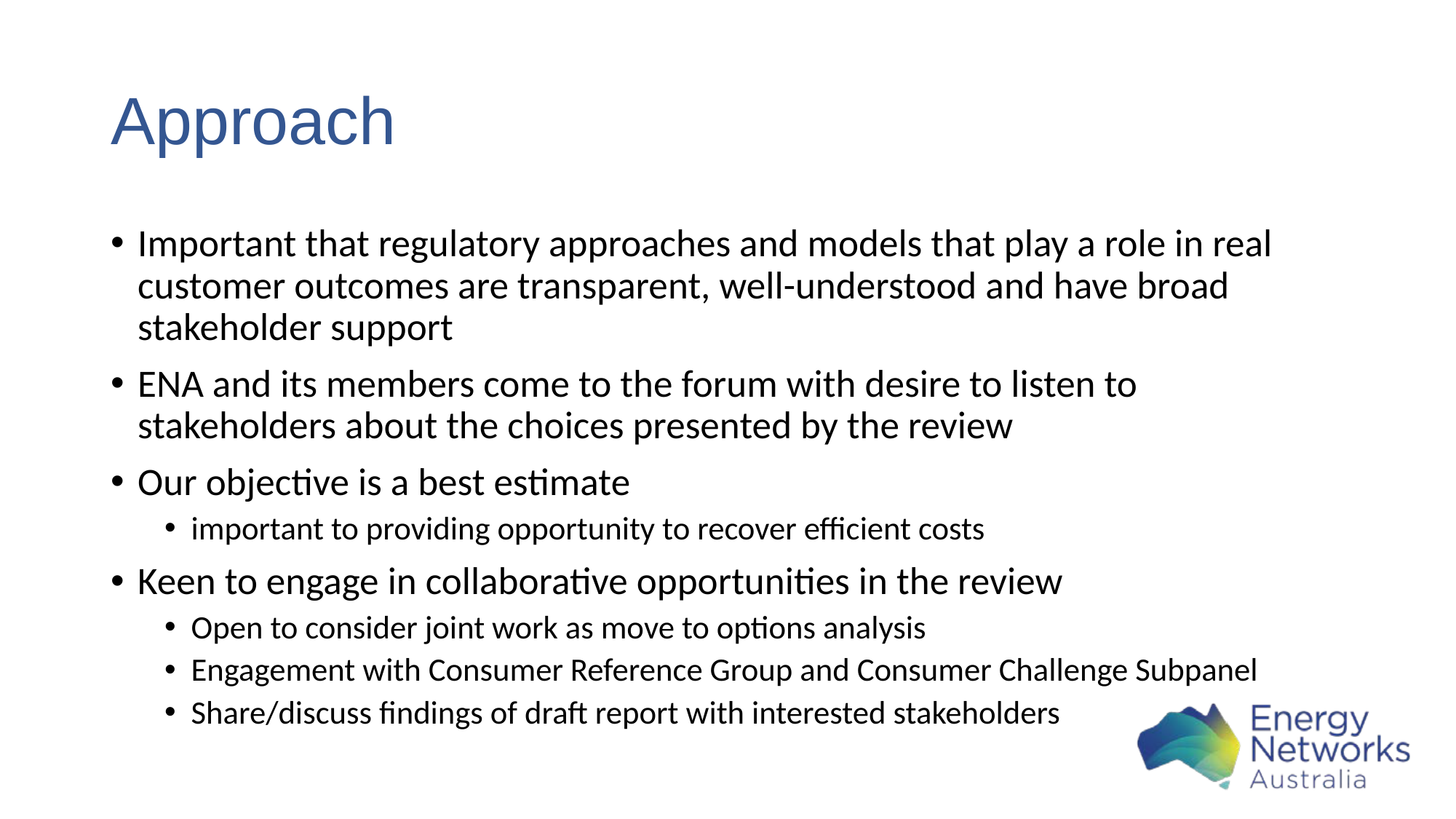

# Approach
Important that regulatory approaches and models that play a role in real customer outcomes are transparent, well-understood and have broad stakeholder support
ENA and its members come to the forum with desire to listen to stakeholders about the choices presented by the review
Our objective is a best estimate
important to providing opportunity to recover efficient costs
Keen to engage in collaborative opportunities in the review
Open to consider joint work as move to options analysis
Engagement with Consumer Reference Group and Consumer Challenge Subpanel
Share/discuss findings of draft report with interested stakeholders